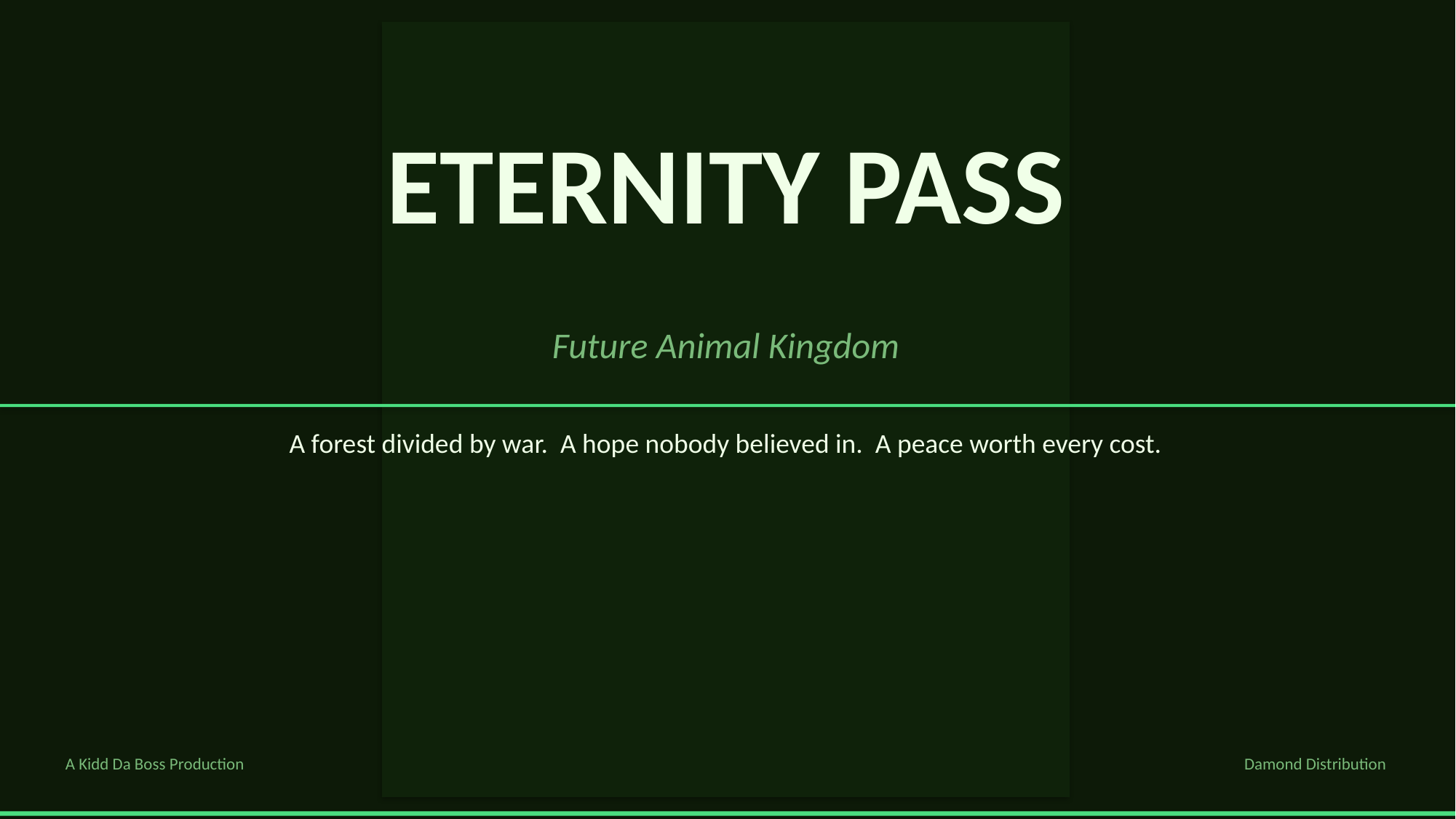

ETERNITY PASS
Future Animal Kingdom

A forest divided by war.  A hope nobody believed in.  A peace worth every cost.
A Kidd Da Boss Production
Damond Distribution